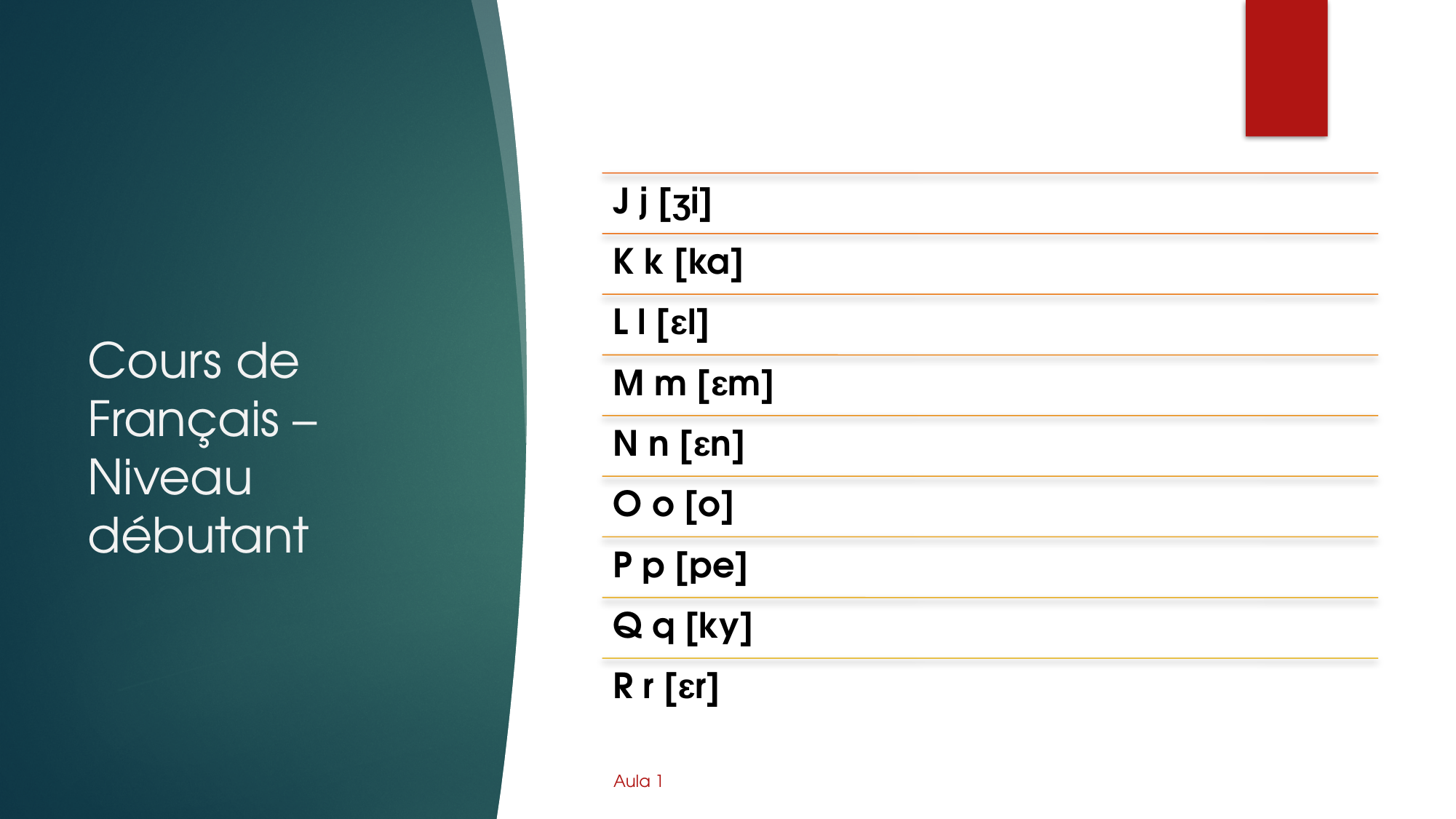

# Cours de Français – Niveau débutant
J j [ʒi]
K k [ka]
L l [ɛl]
M m [ɛm]
N n [ɛn]
O o [o]
P p [pe]
Q q [ky]
R r [ɛr]
Aula 1